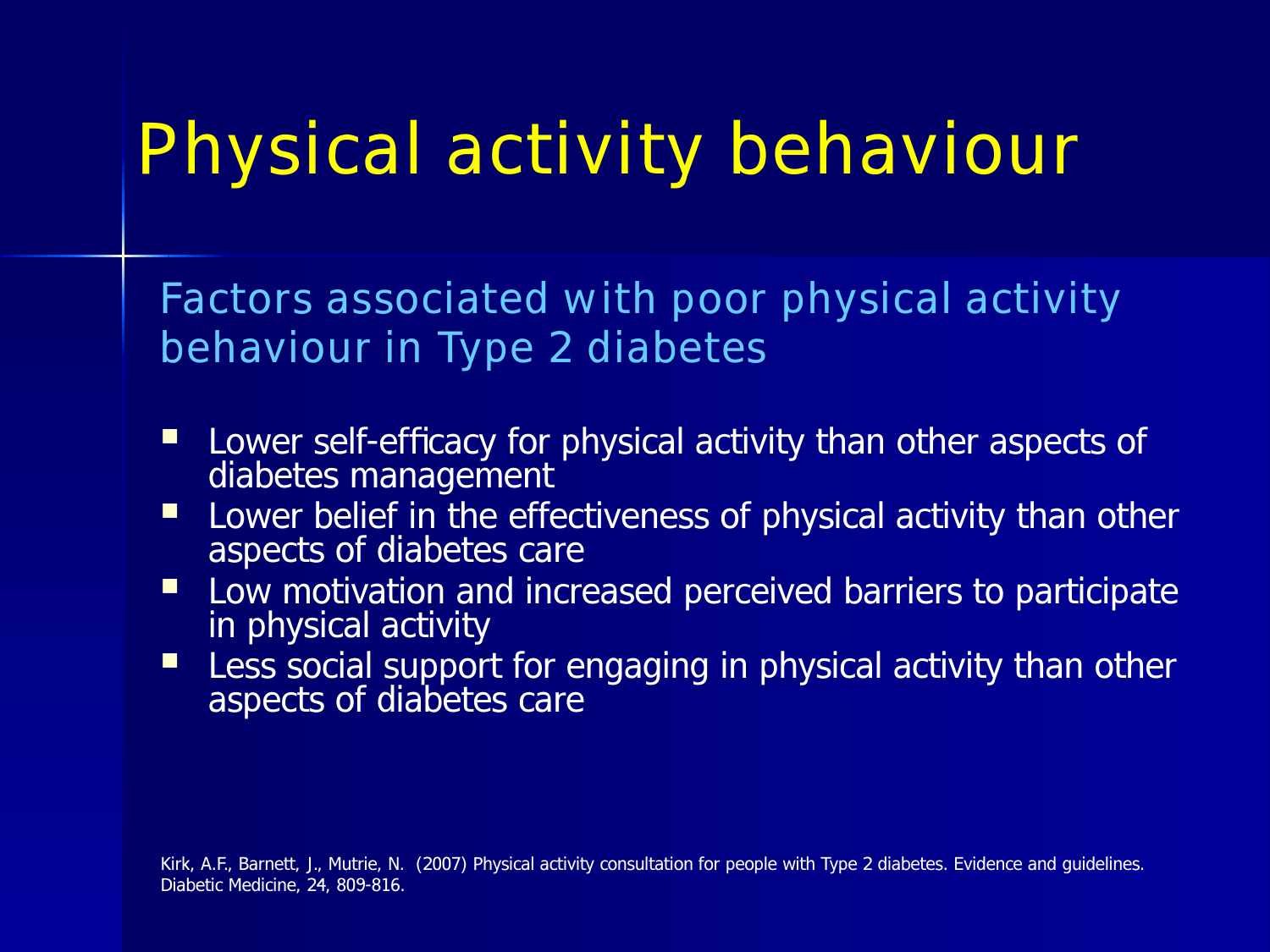

# Physical activity behaviour
Factors associated with poor physical activity
behaviour in Type 2 diabetes

Lower self-efficacy for physical activity than other aspects of diabetes management
Lower belief in the effectiveness of physical activity than other aspects of diabetes care
Low motivation and increased perceived barriers to participate in physical activity
Less social support for engaging in physical activity than other aspects of diabetes care

Kirk, A.F., Barnett, J., Mutrie, N.  (2007) Physical activity consultation for people with Type 2 diabetes. Evidence and guidelines.
Diabetic Medicine, 24, 809-816.